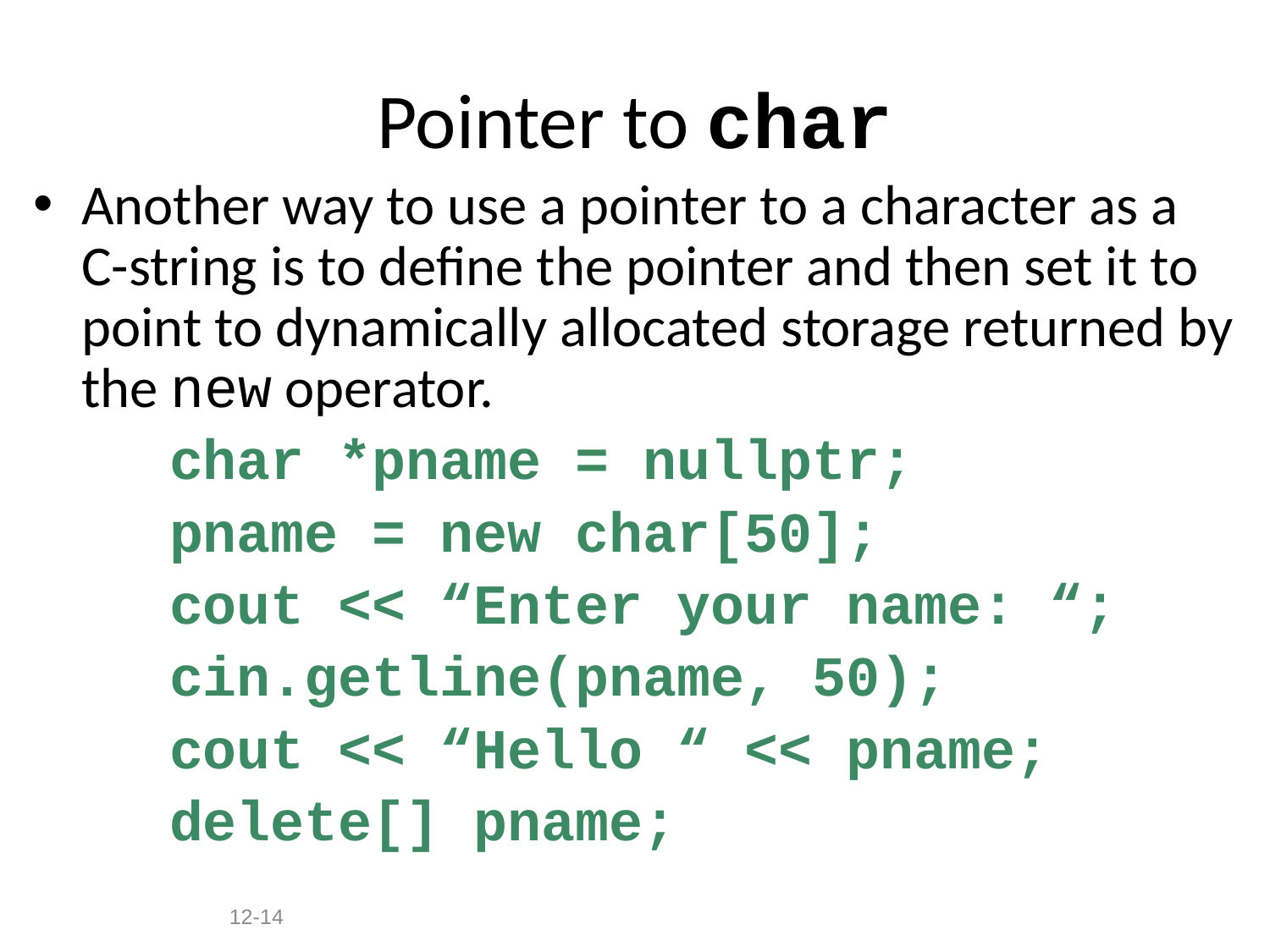

# Pointer to char
Another way to use a pointer to a character as a C-string is to define the pointer and then set it to point to dynamically allocated storage returned by the new operator.
    char *pname = nullptr;
    pname = new char[50];
    cout << “Enter your name: “;
    cin.getline(pname, 50);
    cout << “Hello “ << pname;
    delete[] pname;
12-14